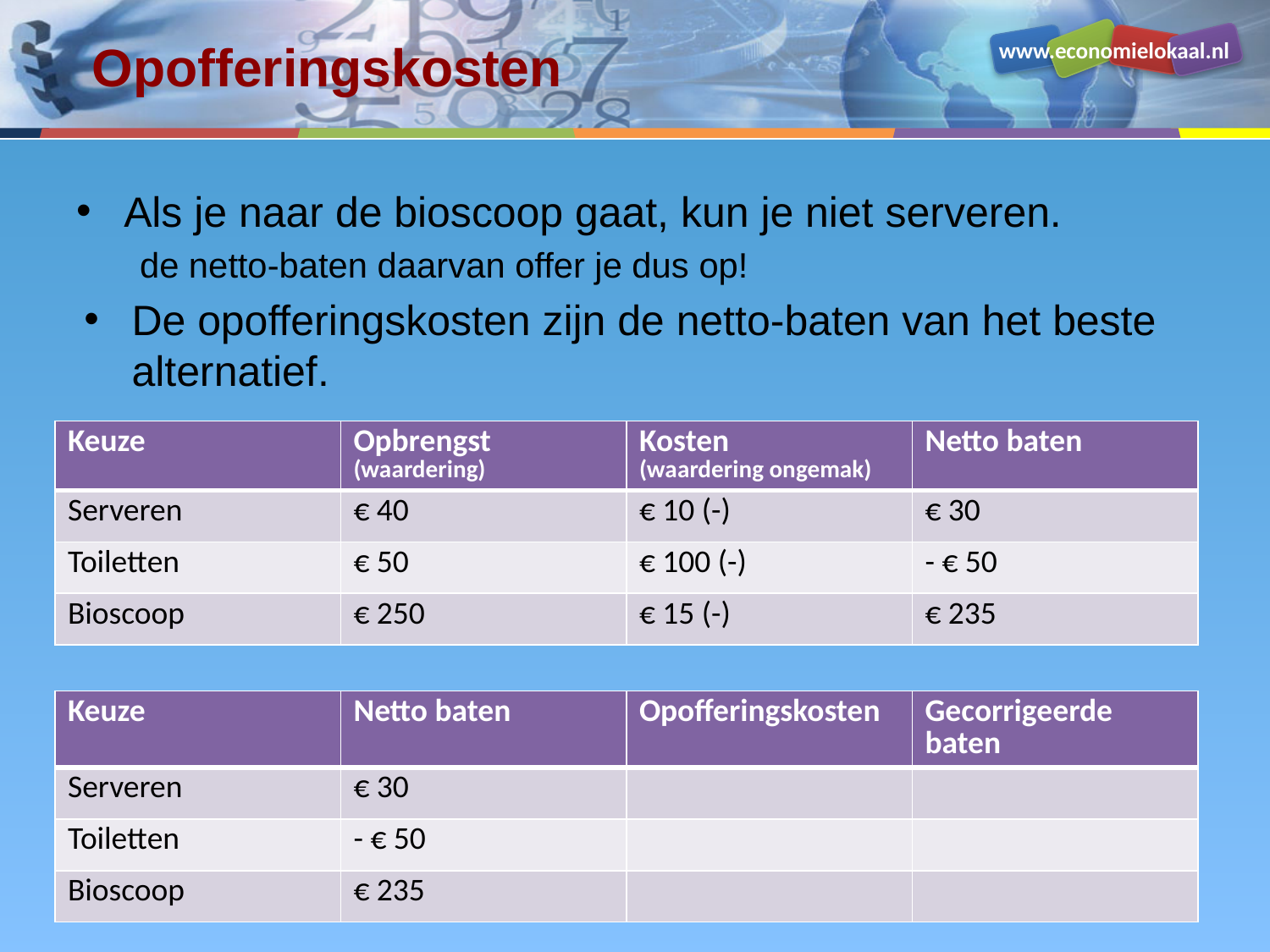

# Opofferingskosten
Als je naar de bioscoop gaat, kun je niet serveren.
de netto-baten daarvan offer je dus op!
De opofferingskosten zijn de netto-baten van het beste alternatief.

| Keuze | Opbrengst (waardering) | Kosten (waardering ongemak) | Netto baten |
| --- | --- | --- | --- |
| Serveren | € 40 | € 10 (-) | € 30 |
| Toiletten | € 50 | € 100 (-) | - € 50 |
| Bioscoop | € 250 | € 15 (-) | € 235 |
| Keuze | Netto baten | Opofferingskosten | Gecorrigeerde baten |
| --- | --- | --- | --- |
| Serveren | € 30 |  |  |
| Toiletten | - € 50 |  |  |
| Bioscoop | € 235 |  |  |